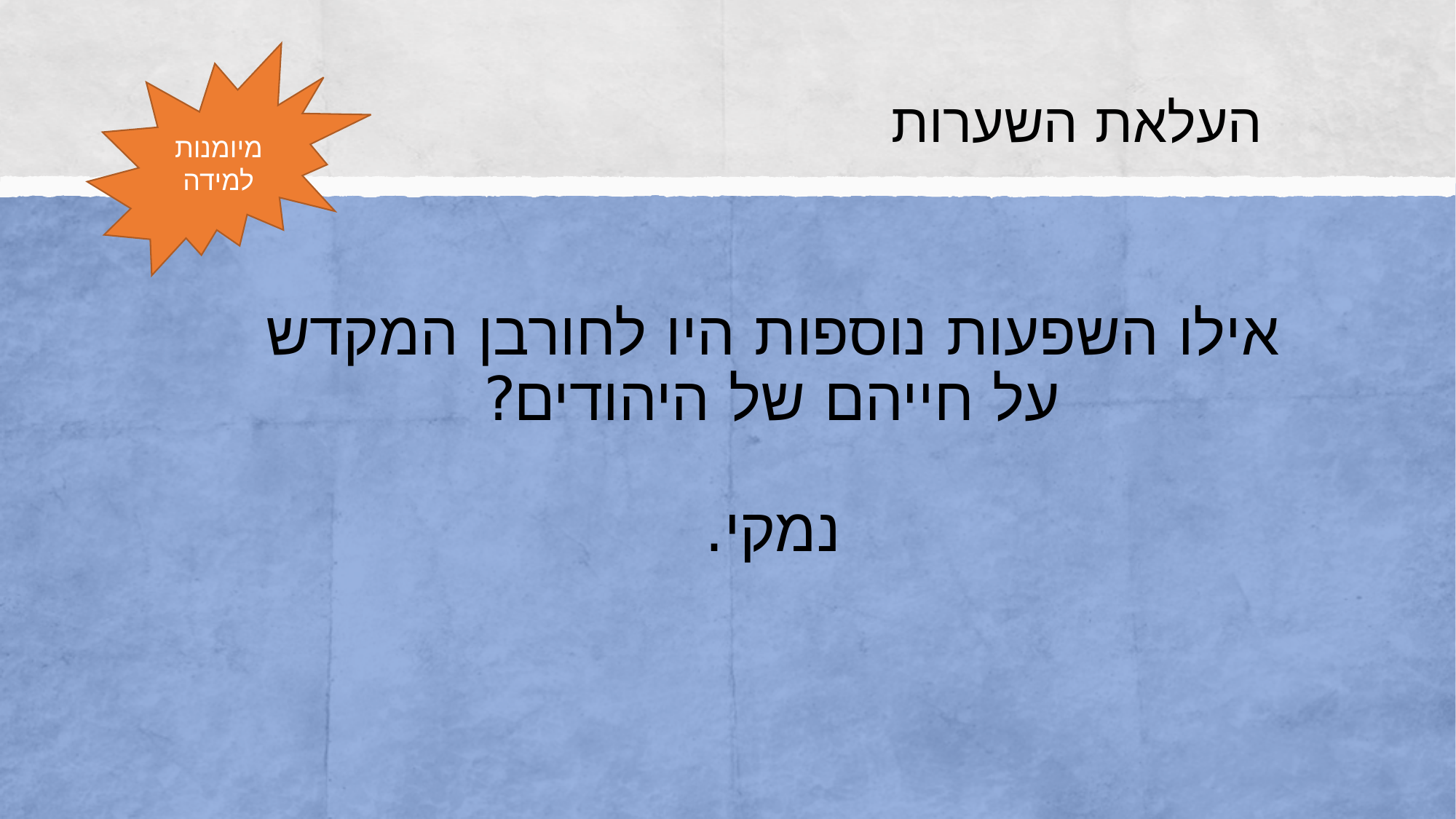

# העלאת השערות
מיומנות למידה
אילו השפעות נוספות היו לחורבן המקדש על חייהם של היהודים?
נמקי.